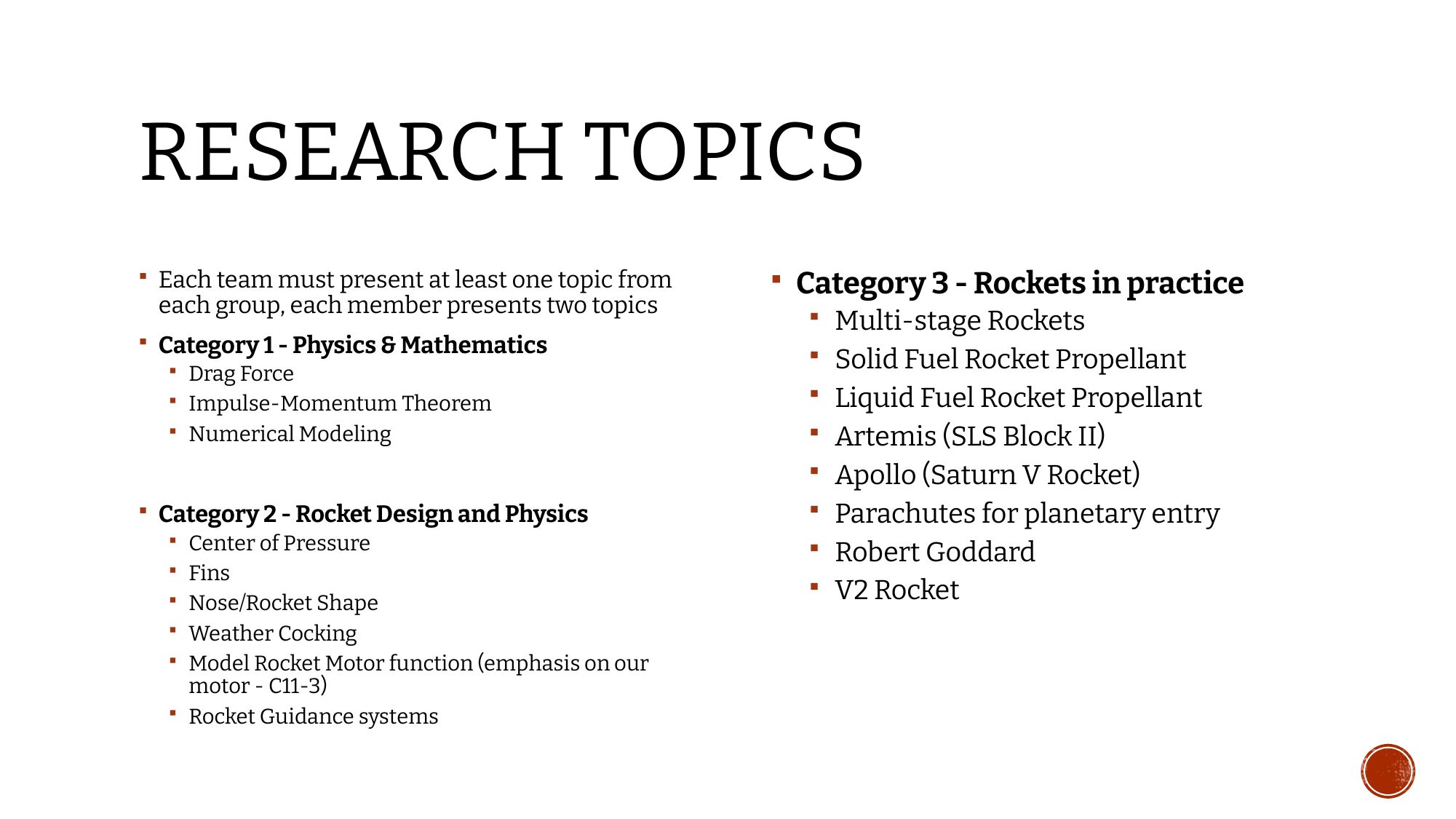

# Research topics
Each team must present at least one topic from each group, each member presents two topics
Category 1 - Physics & Mathematics
Drag Force
Impulse-Momentum Theorem
Numerical Modeling

Category 2 - Rocket Design and Physics
Center of Pressure
Fins
Nose/Rocket Shape
Weather Cocking
Model Rocket Motor function (emphasis on our motor - C11-3)
Rocket Guidance systems

Category 3 - Rockets in practice
Multi-stage Rockets
Solid Fuel Rocket Propellant
Liquid Fuel Rocket Propellant
Artemis (SLS Block II)
Apollo (Saturn V Rocket)
Parachutes for planetary entry
Robert Goddard
V2 Rocket